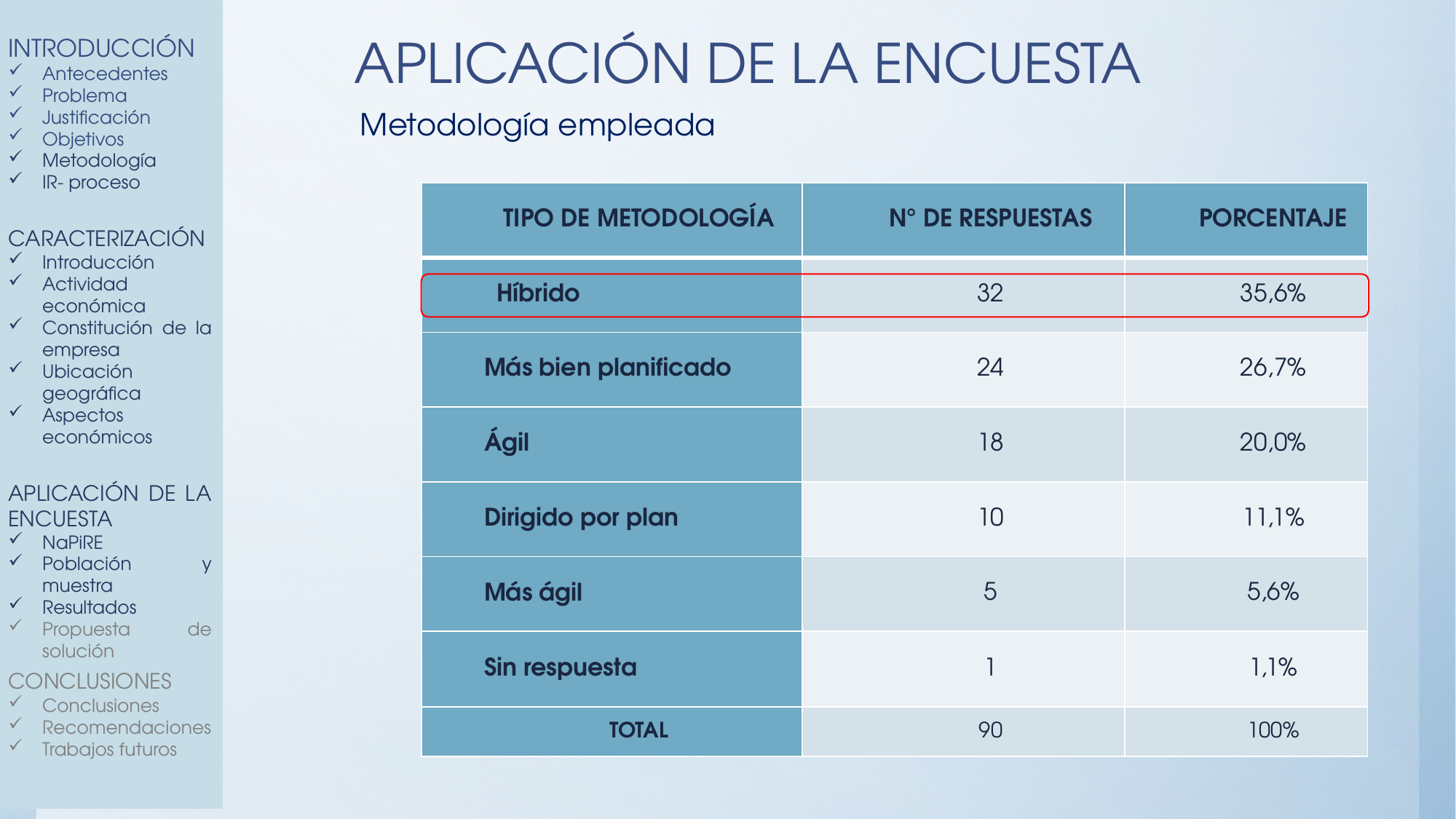

INTRODUCCIÓN
Antecedentes
Problema
Justificación
Objetivos
Metodología
IR- proceso

CARACTERIZACIÓN
Introducción
Actividad económica
Constitución de la empresa
Ubicación geográfica
Aspectos económicos

APLICACIÓN DE LA ENCUESTA
NaPiRE
Población y muestra
Resultados
Propuesta de solución
CONCLUSIONES
Conclusiones
Recomendaciones
Trabajos futuros

APLICACIÓN DE LA ENCUESTA
Metodología empleada
| TIPO DE METODOLOGÍA | N° DE RESPUESTAS | PORCENTAJE |
| --- | --- | --- |
| Híbrido | 32 | 35,6% |
| Más bien planificado | 24 | 26,7% |
| Ágil | 18 | 20,0% |
| Dirigido por plan | 10 | 11,1% |
| Más ágil | 5 | 5,6% |
| Sin respuesta | 1 | 1,1% |
| TOTAL | 90 | 100% |